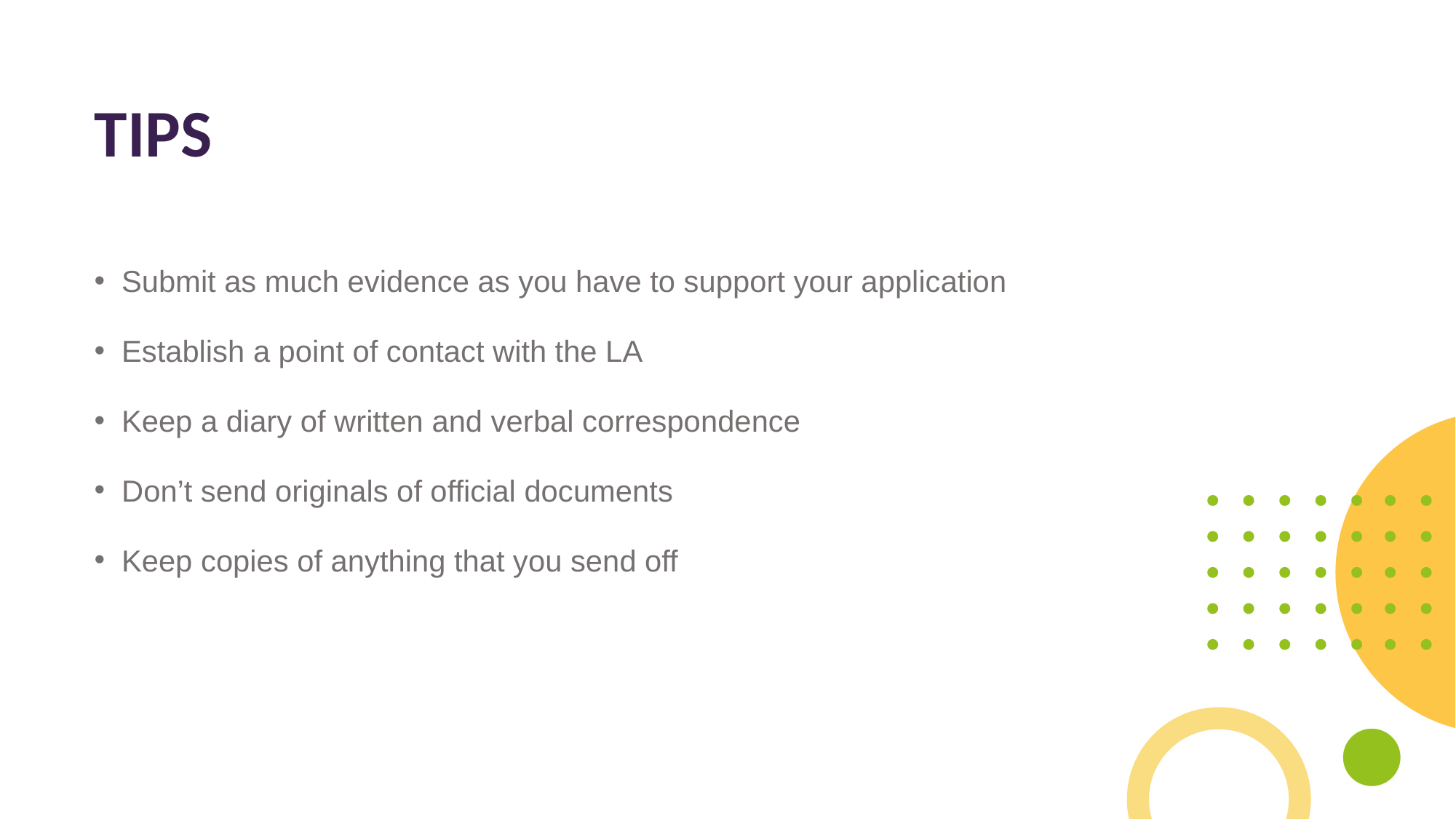

TIPS

Submit as much evidence as you have to support your application
Establish a point of contact with the LA
Keep a diary of written and verbal correspondence
Don’t send originals of official documents
Keep copies of anything that you send off